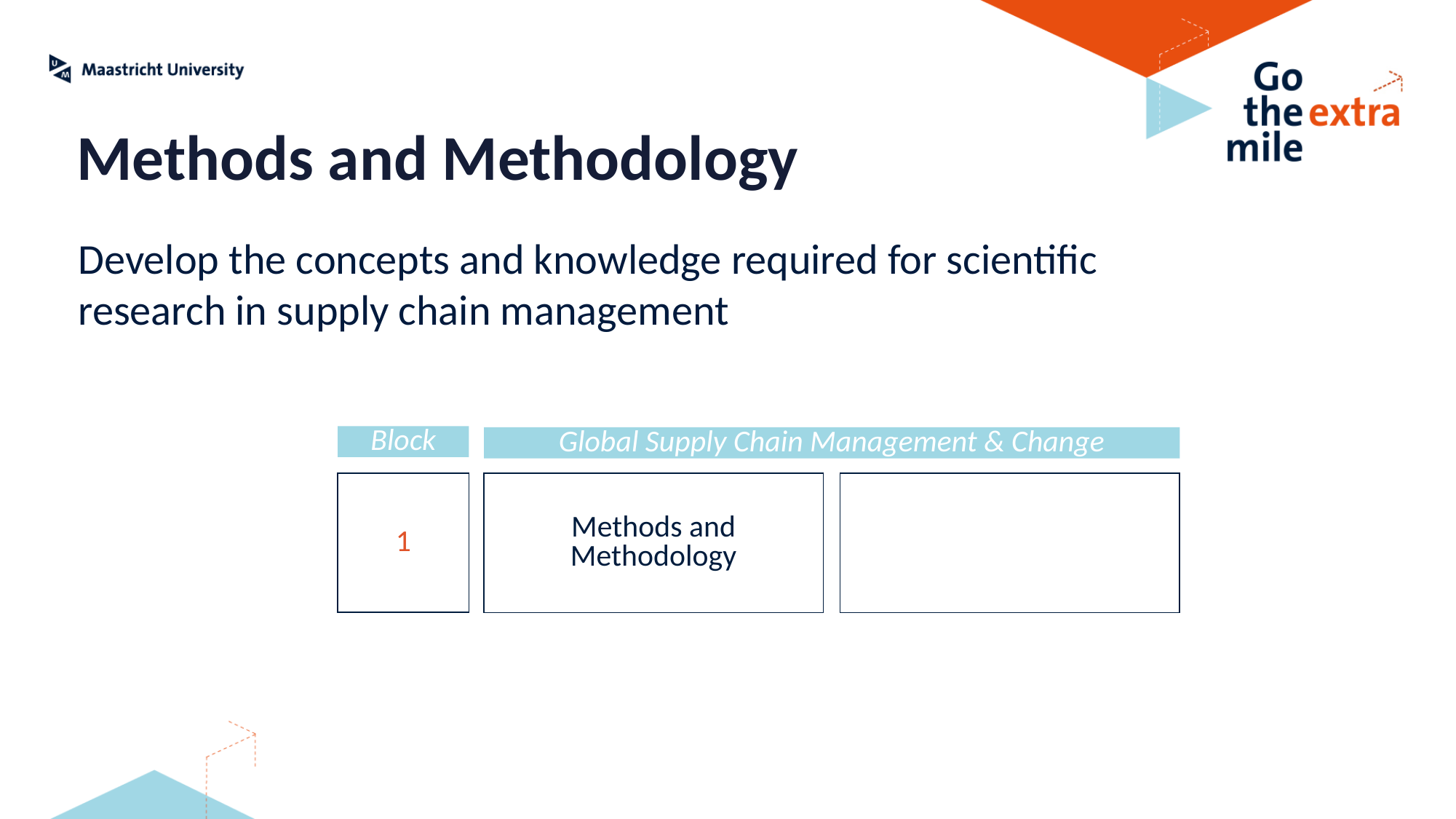

Methods and Methodology
Develop the concepts and knowledge required for scientific research in supply chain management

Block
Global Supply Chain Management & Change
1
Methods and Methodology